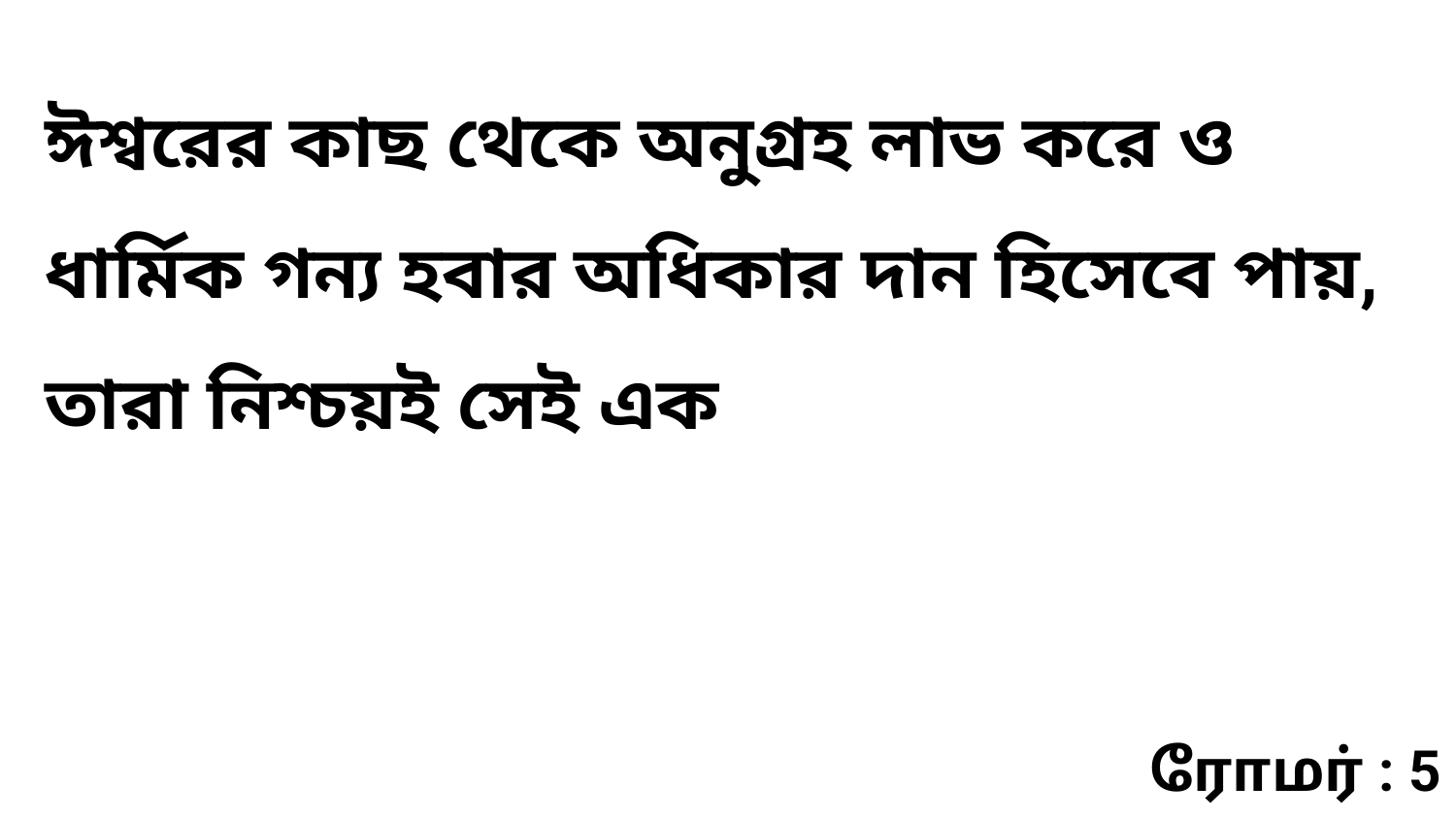

ঈশ্বরের কাছ থেকে অনুগ্রহ লাভ করে ও ধার্মিক গন্য হবার অধিকার দান হিসেবে পায়, তারা নিশ্চয়ই সেই এক
ரோமர் : 5